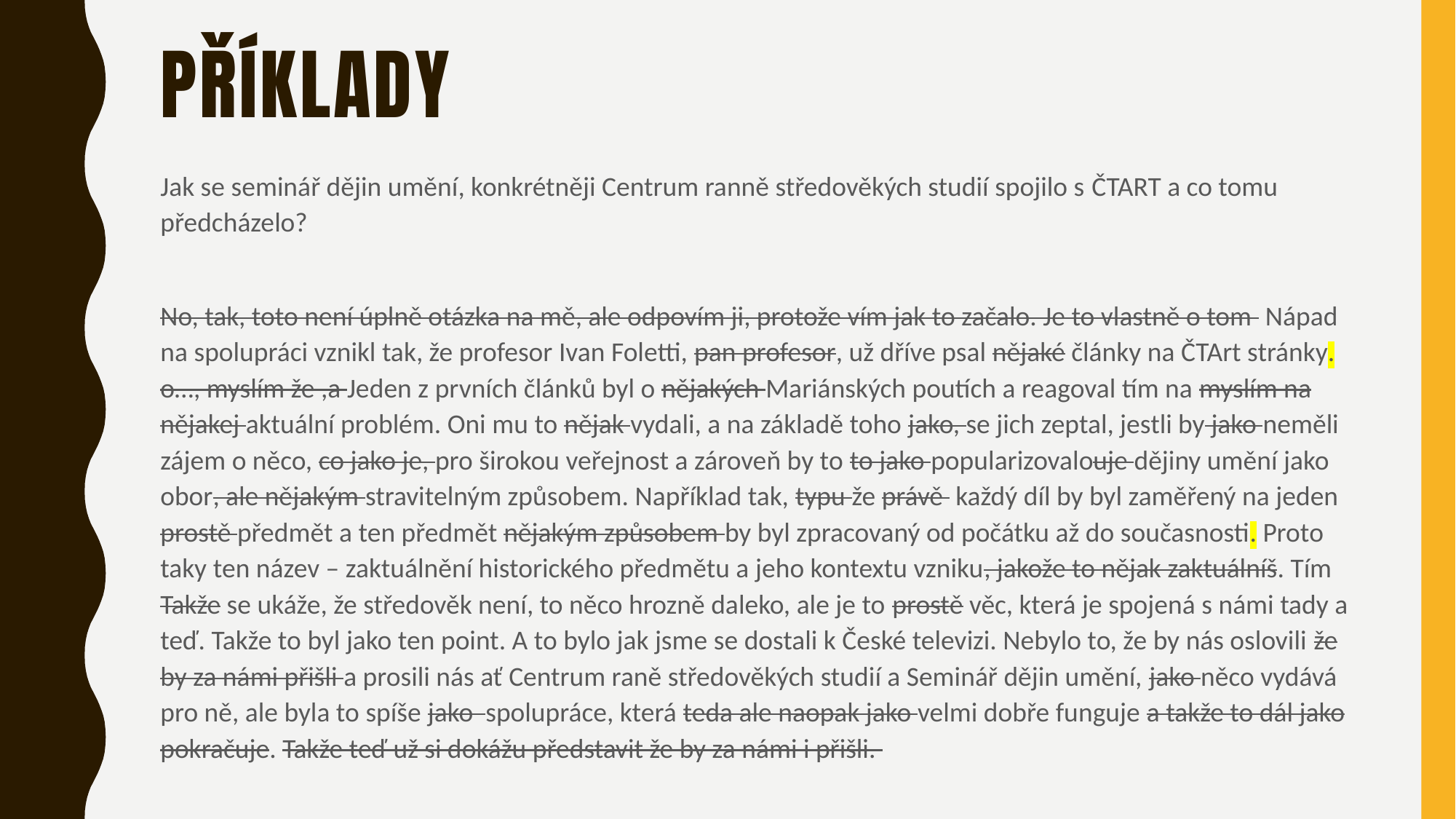

# příklady
Jak se seminář dějin umění, konkrétněji Centrum ranně středověkých studií spojilo s ČTART a co tomu předcházelo?

No, tak, toto není úplně otázka na mě, ale odpovím ji, protože vím jak to začalo. Je to vlastně o tom  Nápad na spolupráci vznikl tak, že profesor Ivan Foletti, pan profesor, už dříve psal nějaké články na ČTArt stránky. o…, myslím že ,a Jeden z prvních článků byl o nějakých Mariánských poutích a reagoval tím na myslím na nějakej aktuální problém. Oni mu to nějak vydali, a na základě toho jako, se jich zeptal, jestli by jako neměli zájem o něco, co jako je, pro širokou veřejnost a zároveň by to to jako popularizovalouje dějiny umění jako obor, ale nějakým stravitelným způsobem. Například tak, typu že právě  každý díl by byl zaměřený na jeden prostě předmět a ten předmět nějakým způsobem by byl zpracovaný od počátku až do současnosti. Proto taky ten název – zaktuálnění historického předmětu a jeho kontextu vzniku, jakože to nějak zaktuálníš. Tím Takže se ukáže, že středověk není, to něco hrozně daleko, ale je to prostě věc, která je spojená s námi tady a teď. Takže to byl jako ten point. A to bylo jak jsme se dostali k České televizi. Nebylo to, že by nás oslovili že by za námi přišli a prosili nás ať Centrum raně středověkých studií a Seminář dějin umění, jako něco vydává pro ně, ale byla to spíše jako  spolupráce, která teda ale naopak jako velmi dobře funguje a takže to dál jako pokračuje. Takže teď už si dokážu představit že by za námi i přišli.